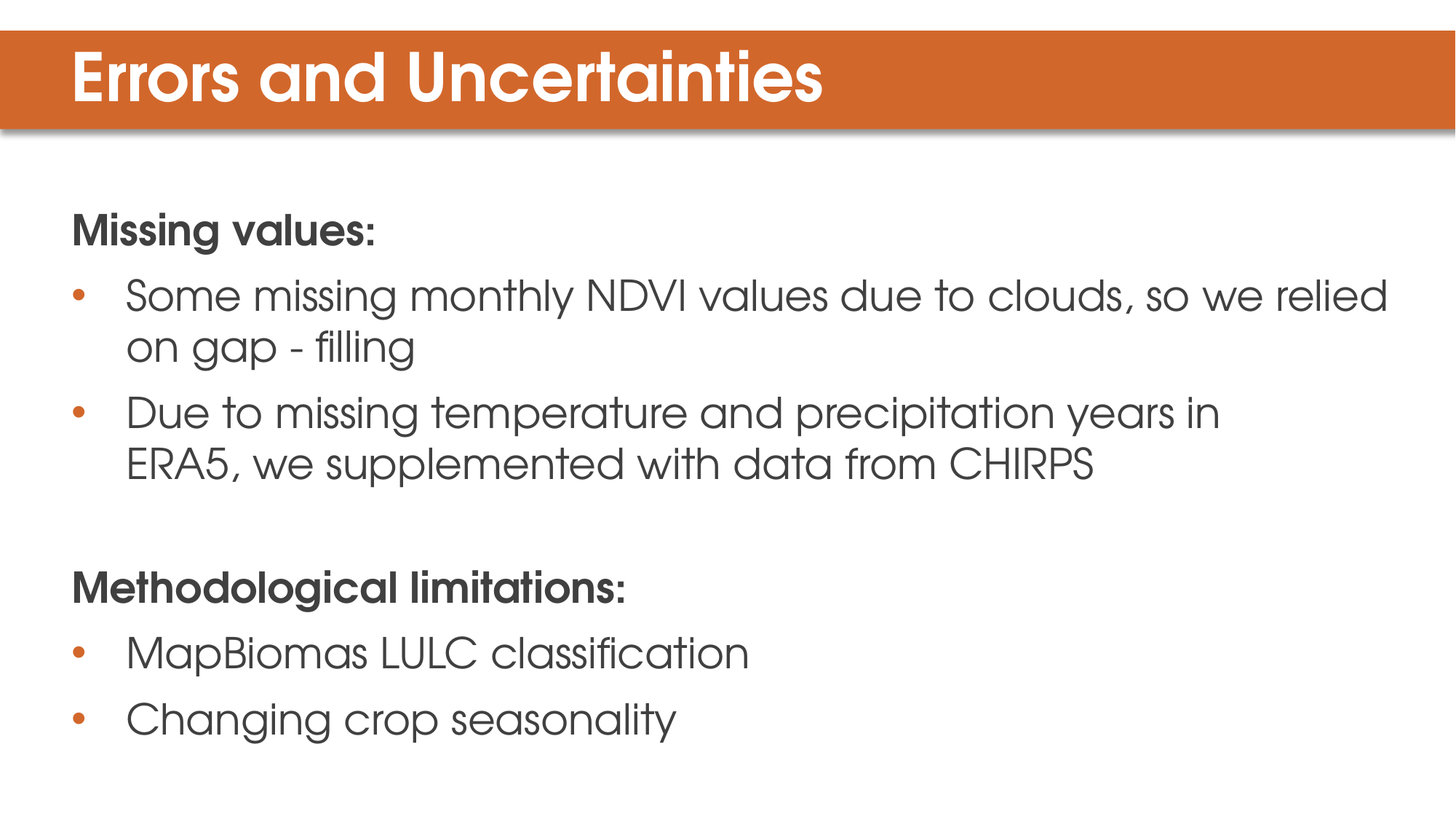

# Errors and Uncertainties
Missing values:
Some missing monthly NDVI values due to clouds, so we relied on gap - filling
Due to missing temperature and precipitation years in ERA5, we supplemented with data from CHIRPS
Methodological limitations:
MapBiomas LULC classification
Changing crop seasonality